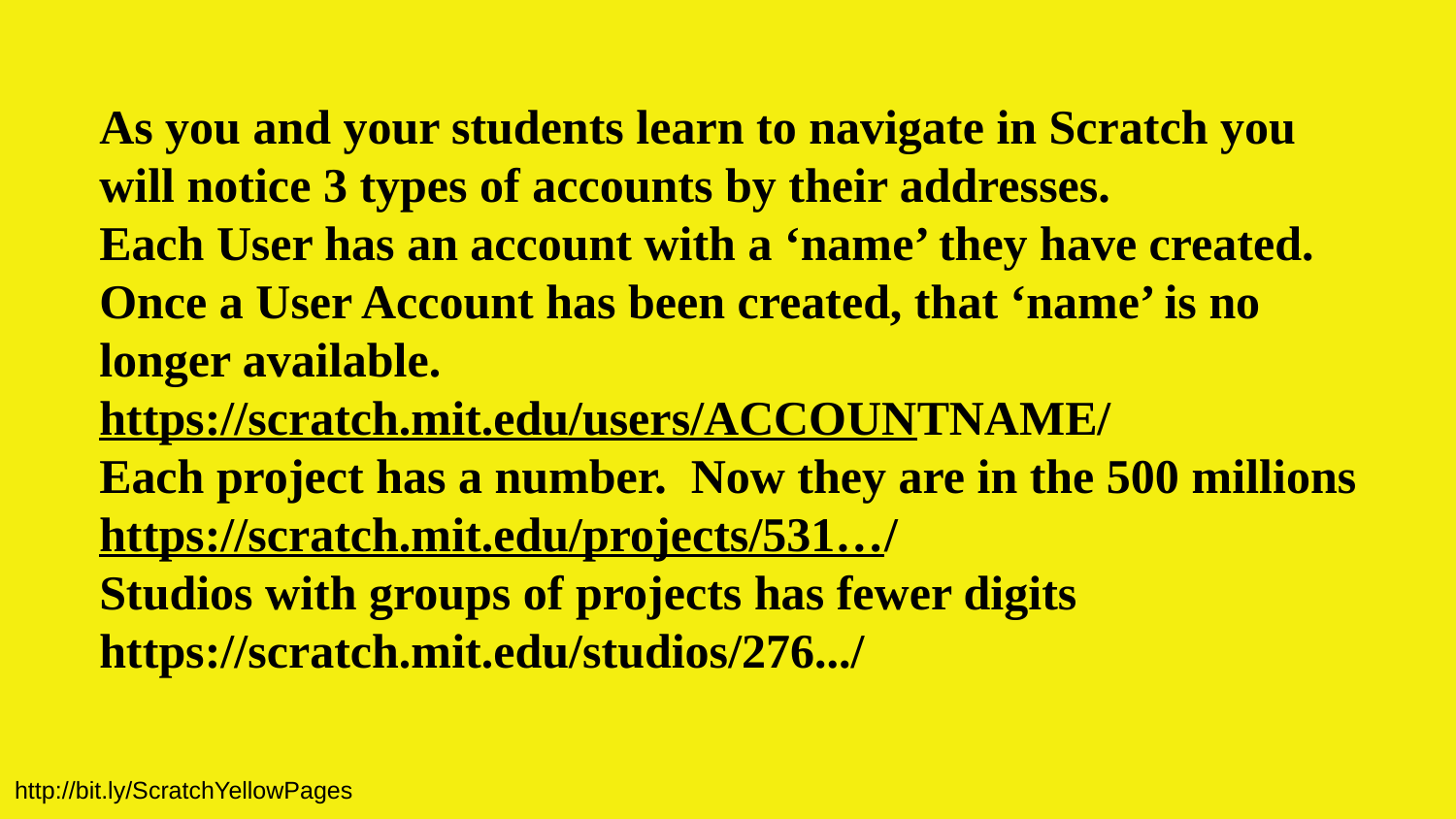

As you and your students learn to navigate in Scratch you will notice 3 types of accounts by their addresses.
Each User has an account with a ‘name’ they have created.
Once a User Account has been created, that ‘name’ is no longer available.
https://scratch.mit.edu/users/ACCOUNTNAME/
Each project has a number.  Now they are in the 500 millions
https://scratch.mit.edu/projects/531…/
Studios with groups of projects has fewer digits
https://scratch.mit.edu/studios/276.../